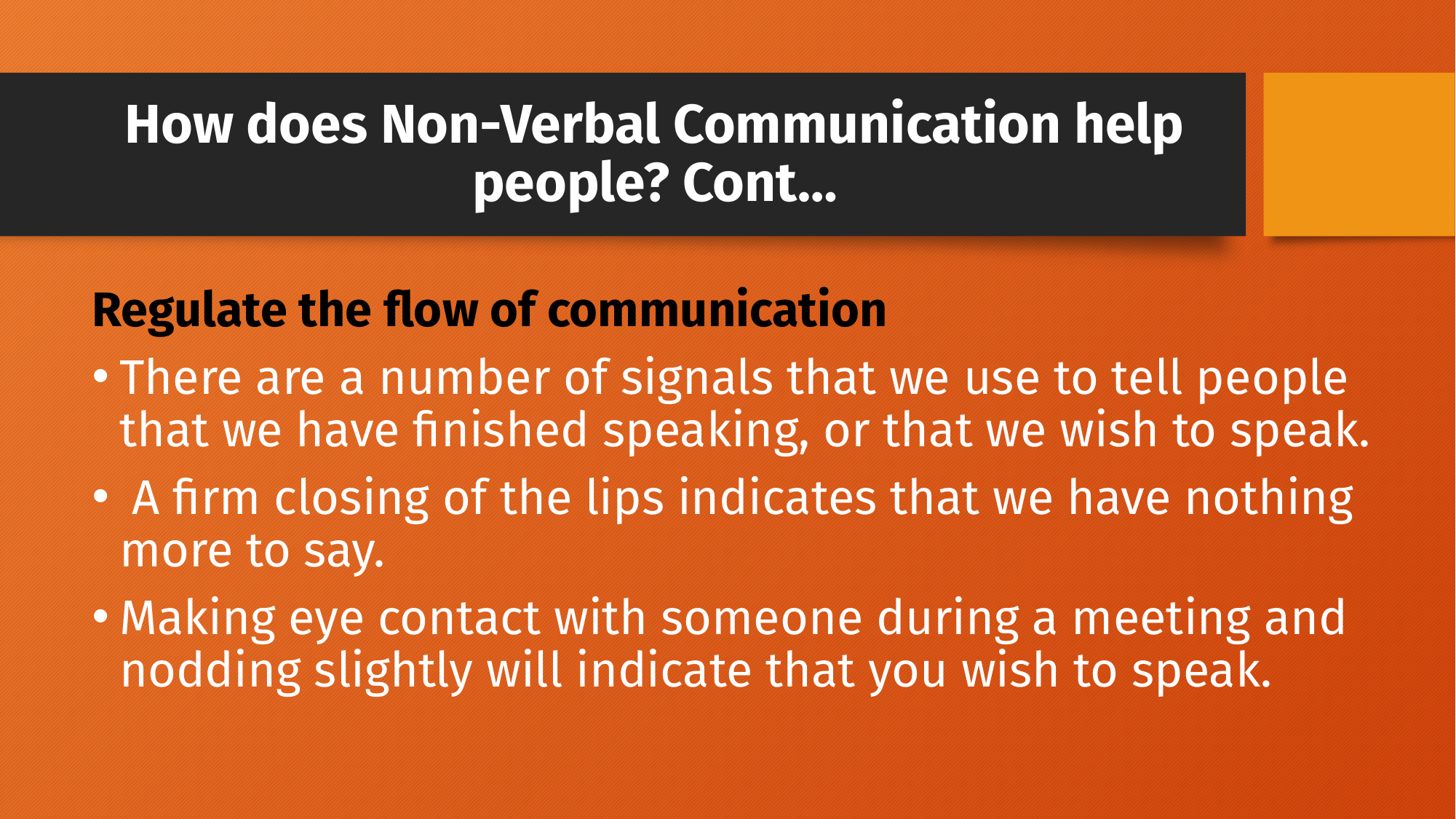

# How does Non-Verbal Communication help people? Cont…
Regulate the flow of communication
There are a number of signals that we use to tell people that we have finished speaking, or that we wish to speak.
 A firm closing of the lips indicates that we have nothing more to say.
Making eye contact with someone during a meeting and nodding slightly will indicate that you wish to speak.